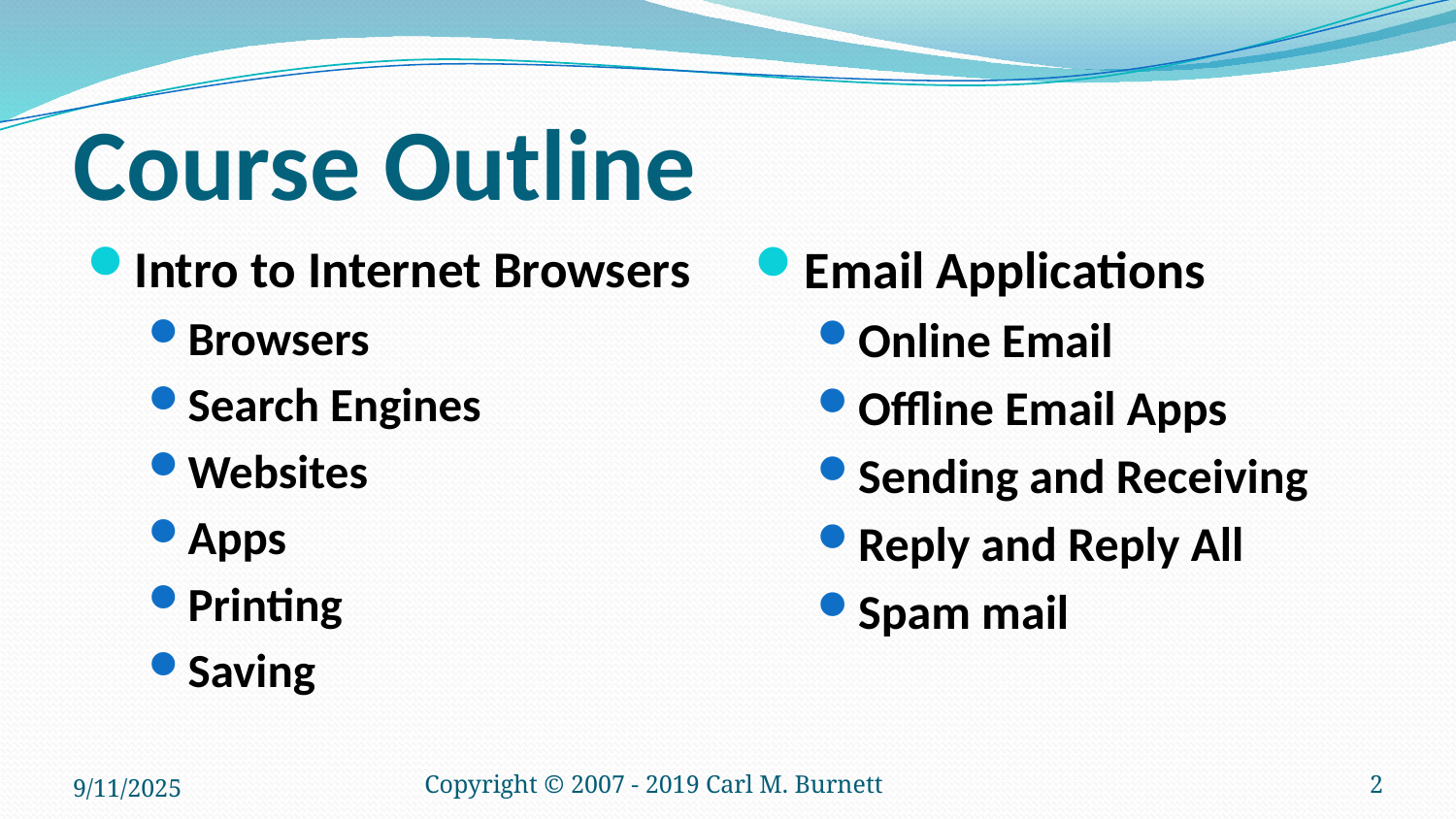

# Course Outline
Intro to Internet Browsers
Browsers
Search Engines
Websites
Apps
Printing
Saving
Email Applications
Online Email
Offline Email Apps
Sending and Receiving
Reply and Reply All
Spam mail
9/11/2025
Copyright © 2007 - 2019 Carl M. Burnett
2